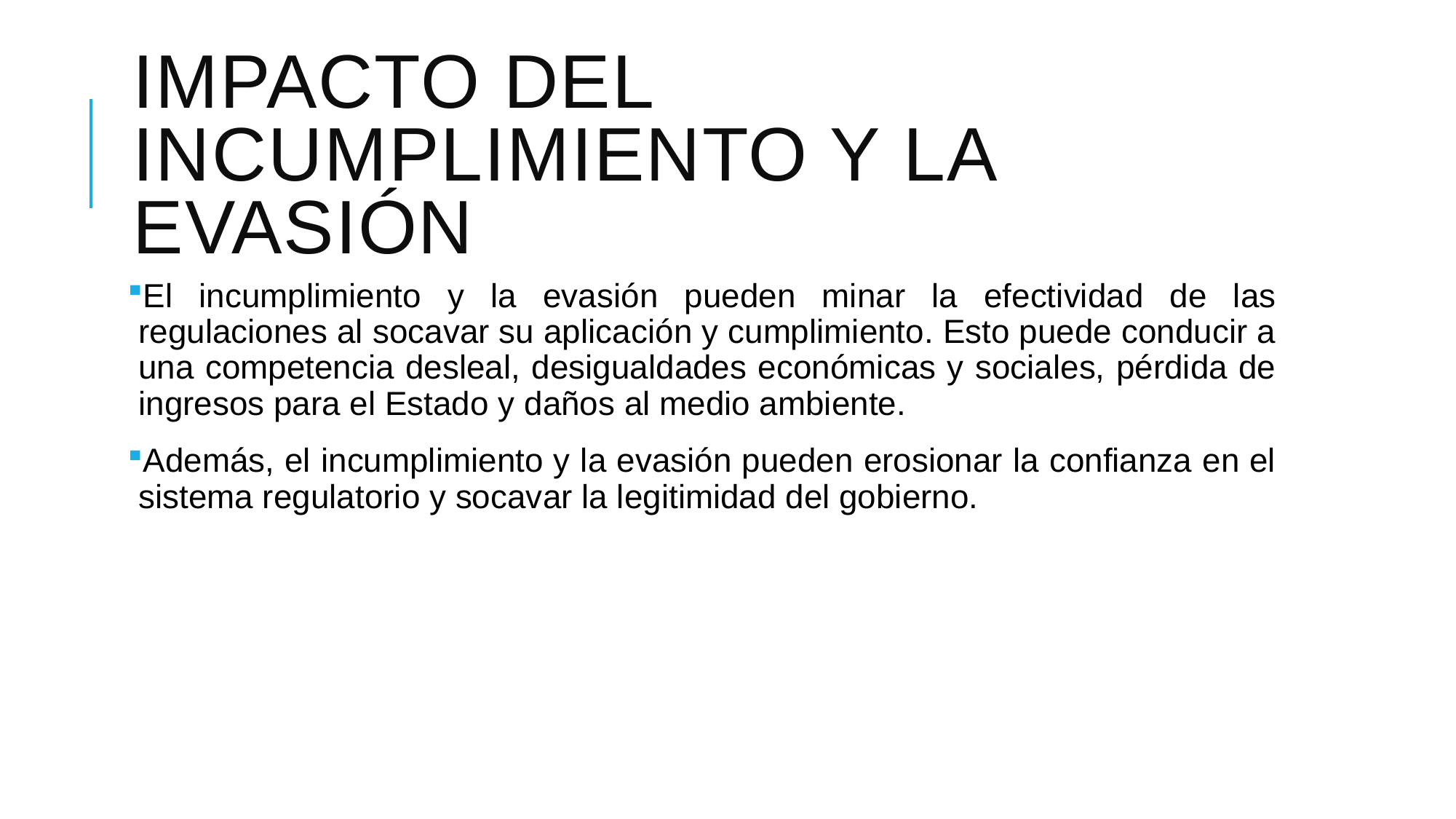

# Impacto del incumplimiento y la evasión
El incumplimiento y la evasión pueden minar la efectividad de las regulaciones al socavar su aplicación y cumplimiento. Esto puede conducir a una competencia desleal, desigualdades económicas y sociales, pérdida de ingresos para el Estado y daños al medio ambiente.
Además, el incumplimiento y la evasión pueden erosionar la confianza en el sistema regulatorio y socavar la legitimidad del gobierno.